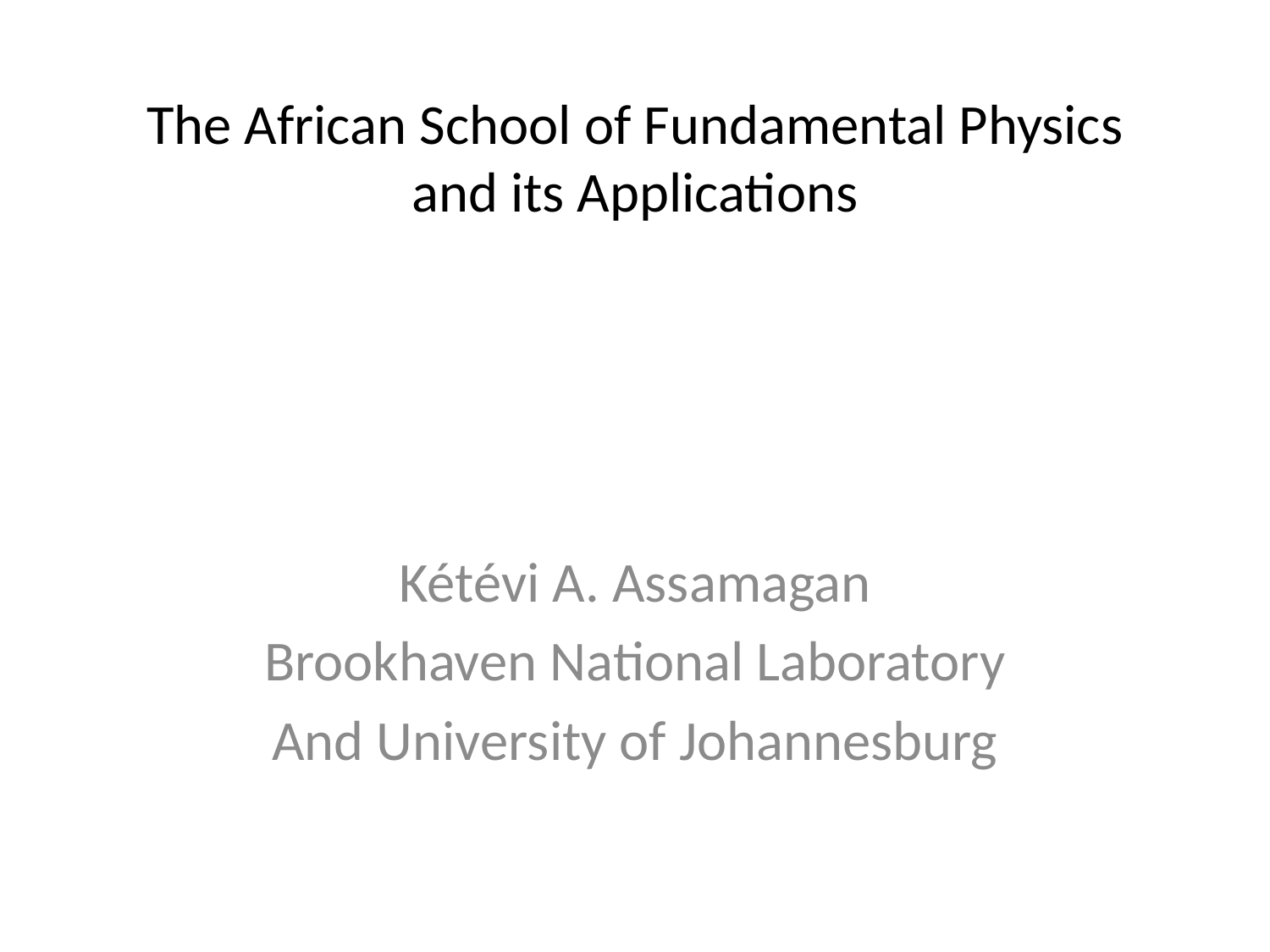

# The African School of Fundamental Physics and its Applications
Kétévi A. Assamagan
Brookhaven National Laboratory
And University of Johannesburg